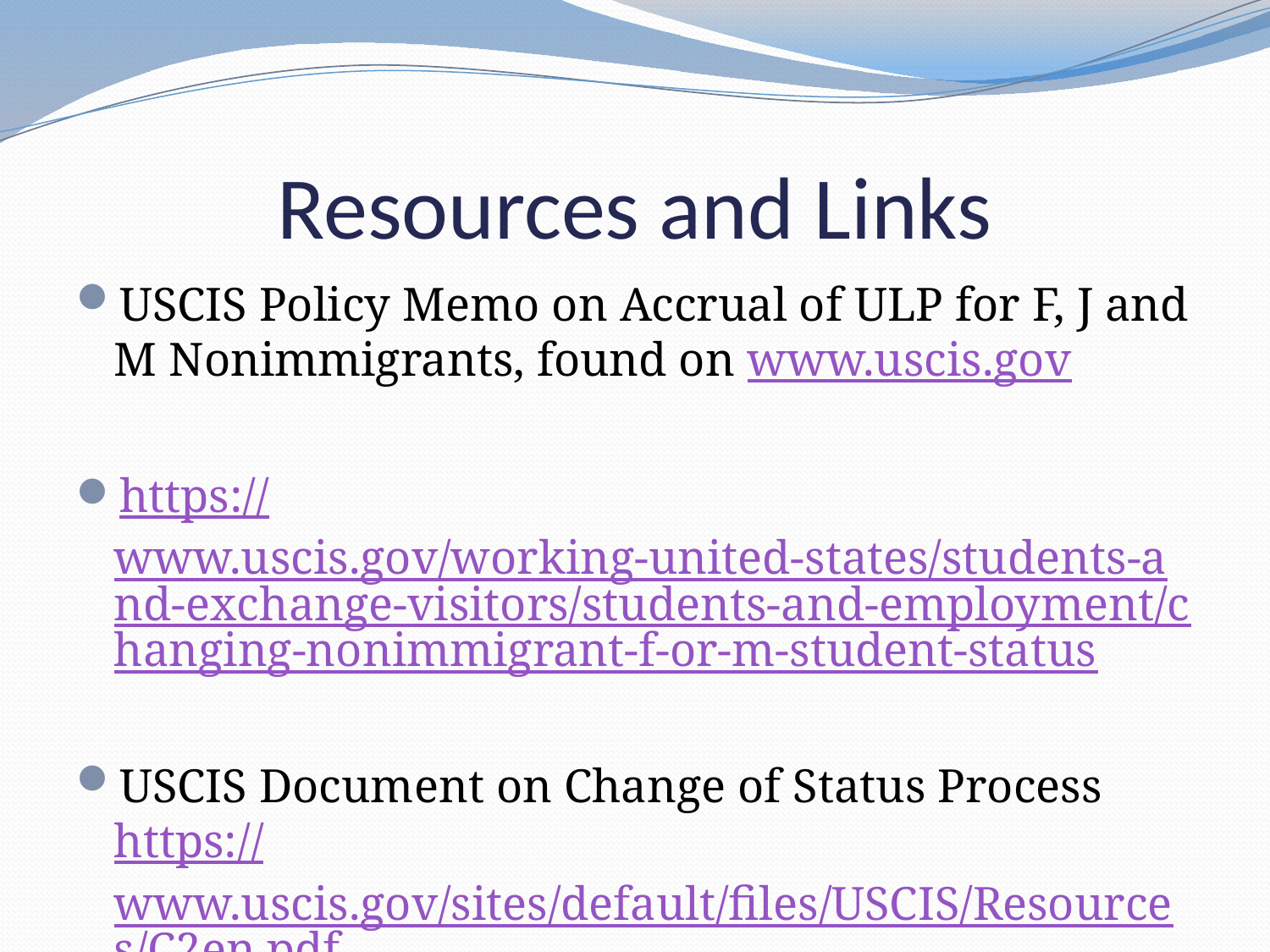

# Resources and Links
USCIS Policy Memo on Accrual of ULP for F, J and M Nonimmigrants, found on www.uscis.gov

https://www.uscis.gov/working-united-states/students-and-exchange-visitors/students-and-employment/changing-nonimmigrant-f-or-m-student-status

USCIS Document on Change of Status Process https://www.uscis.gov/sites/default/files/USCIS/Resources/C2en.pdf